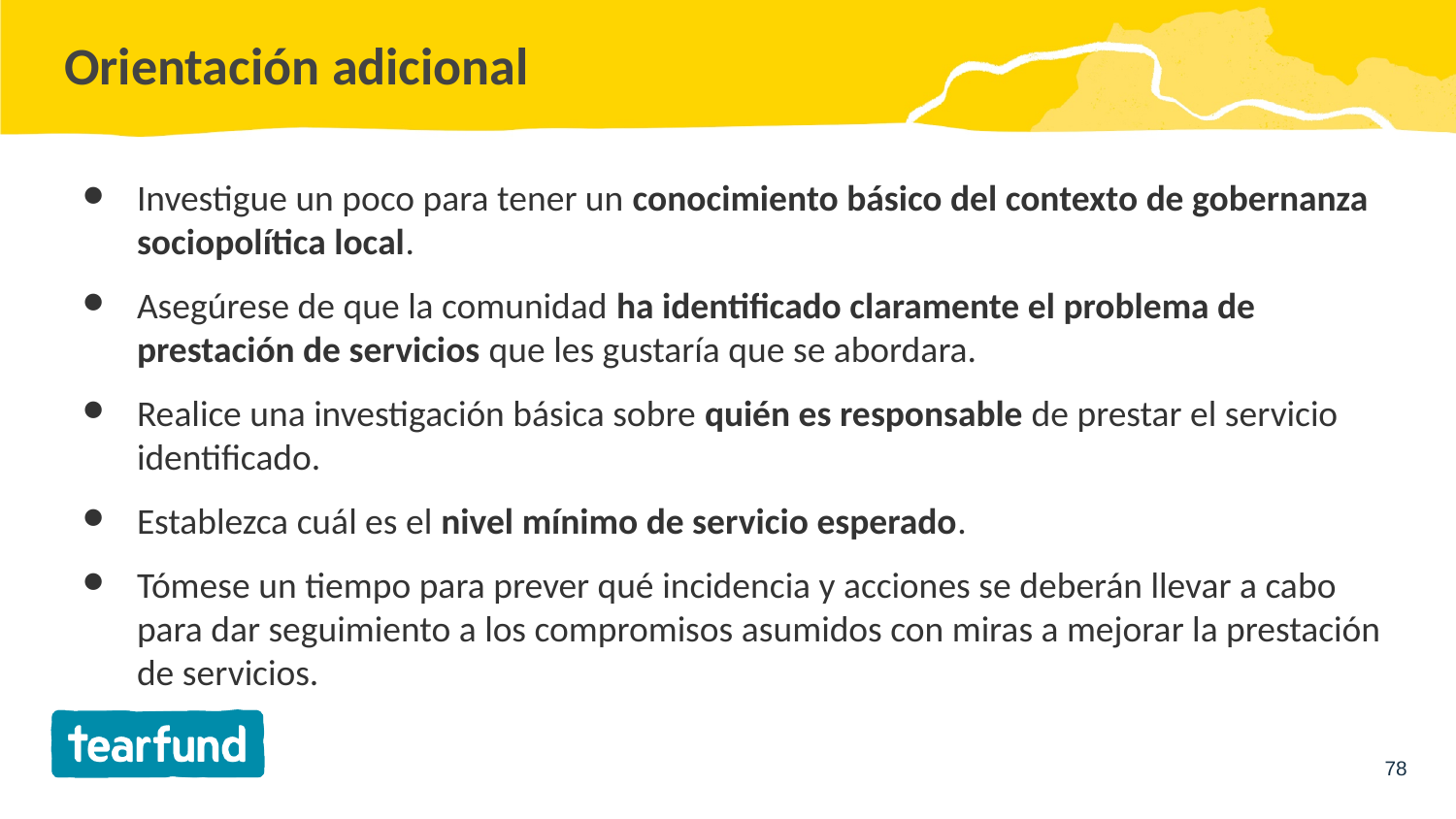

# Orientación adicional
Investigue un poco para tener un conocimiento básico del contexto de gobernanza sociopolítica local.
Asegúrese de que la comunidad ha identificado claramente el problema de prestación de servicios que les gustaría que se abordara.
Realice una investigación básica sobre quién es responsable de prestar el servicio identificado.
Establezca cuál es el nivel mínimo de servicio esperado.
Tómese un tiempo para prever qué incidencia y acciones se deberán llevar a cabo para dar seguimiento a los compromisos asumidos con miras a mejorar la prestación de servicios.